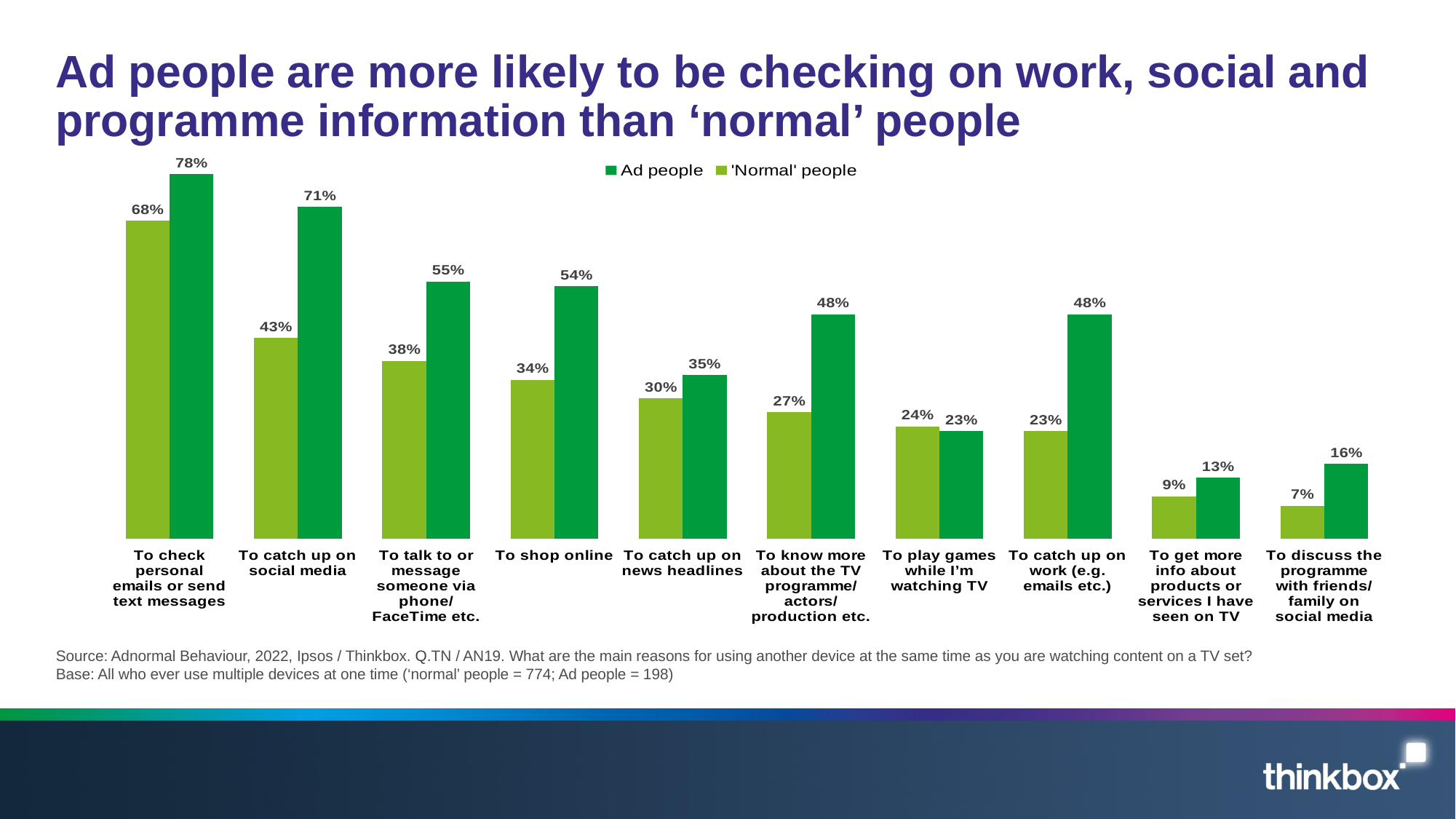

# Ad people are more likely to be checking on work, social and programme information than ‘normal’ people

### Chart

| Category | Ad people | 'Normal' people |
|---|---|---|
| To discuss the programme with friends/family on social media | 0.16 | 0.07 |
| To get more info about products or services I have seen on TV | 0.13 | 0.09 |
| To catch up on work (e.g. emails etc.) | 0.48 | 0.23 |
| To play games while I’m watching TV | 0.23 | 0.24 |
| To know more about the TV programme/ actors/ production etc. | 0.48 | 0.27 |
| To catch up on news headlines | 0.35 | 0.3 |
| To shop online | 0.54 | 0.34 |
| To talk to or message someone via phone/ FaceTime etc. | 0.55 | 0.38 |
| To catch up on social media | 0.71 | 0.43 |
| To check personal emails or send text messages | 0.78 | 0.68 |
Source: Adnormal Behaviour, 2022, Ipsos / Thinkbox. Q.TN / AN19. What are the main reasons for using another device at the same time as you are watching content on a TV set?
Base: All who ever use multiple devices at one time (‘normal’ people = 774; Ad people = 198)